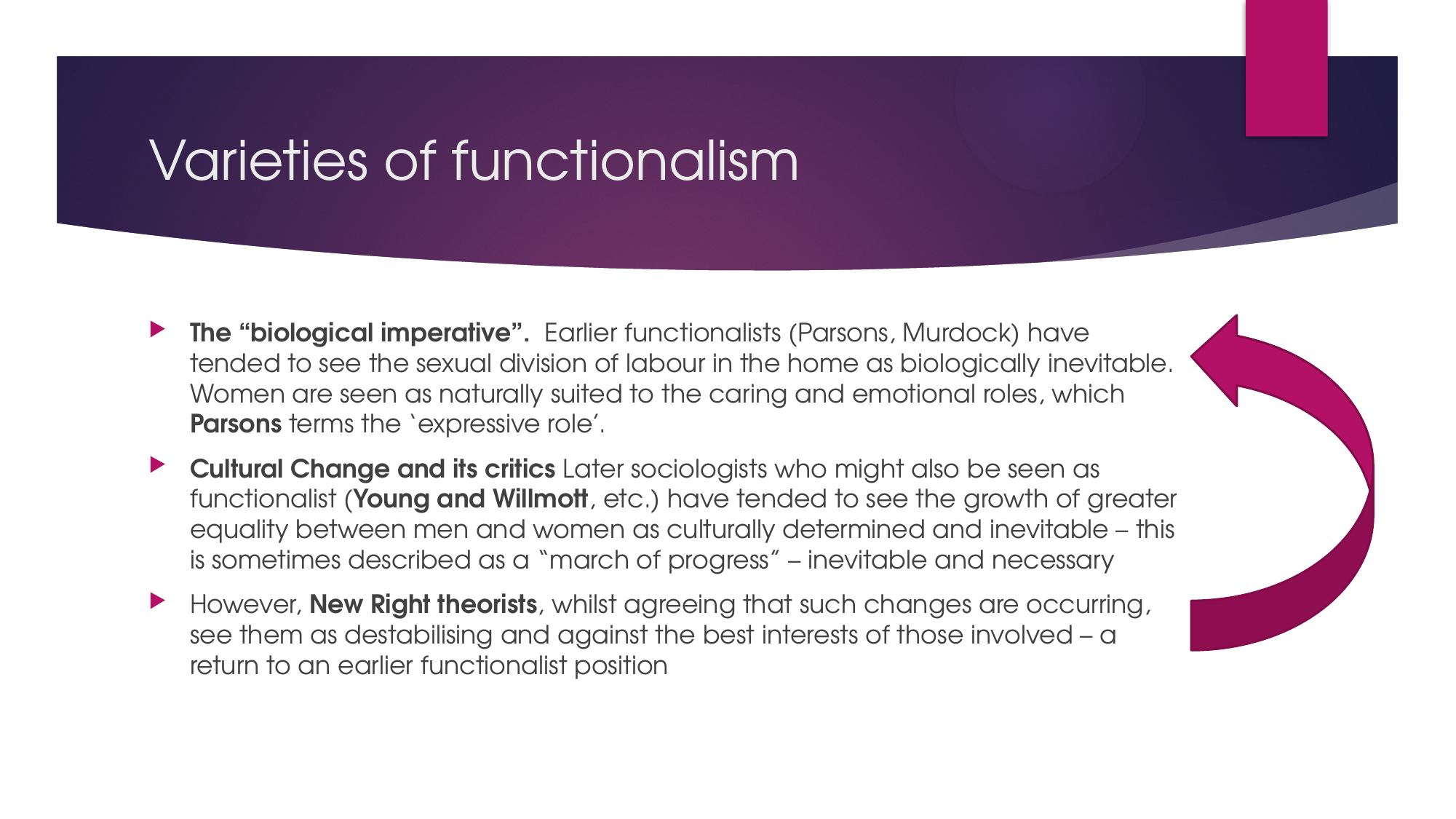

# Varieties of functionalism

The “biological imperative”.  Earlier functionalists (Parsons, Murdock) have tended to see the sexual division of labour in the home as biologically inevitable. Women are seen as naturally suited to the caring and emotional roles, which Parsons terms the ‘expressive role’.
Cultural Change and its critics Later sociologists who might also be seen as functionalist (Young and Willmott, etc.) have tended to see the growth of greater equality between men and women as culturally determined and inevitable – this is sometimes described as a “march of progress” – inevitable and necessary
However, New Right theorists, whilst agreeing that such changes are occurring, see them as destabilising and against the best interests of those involved – a return to an earlier functionalist position